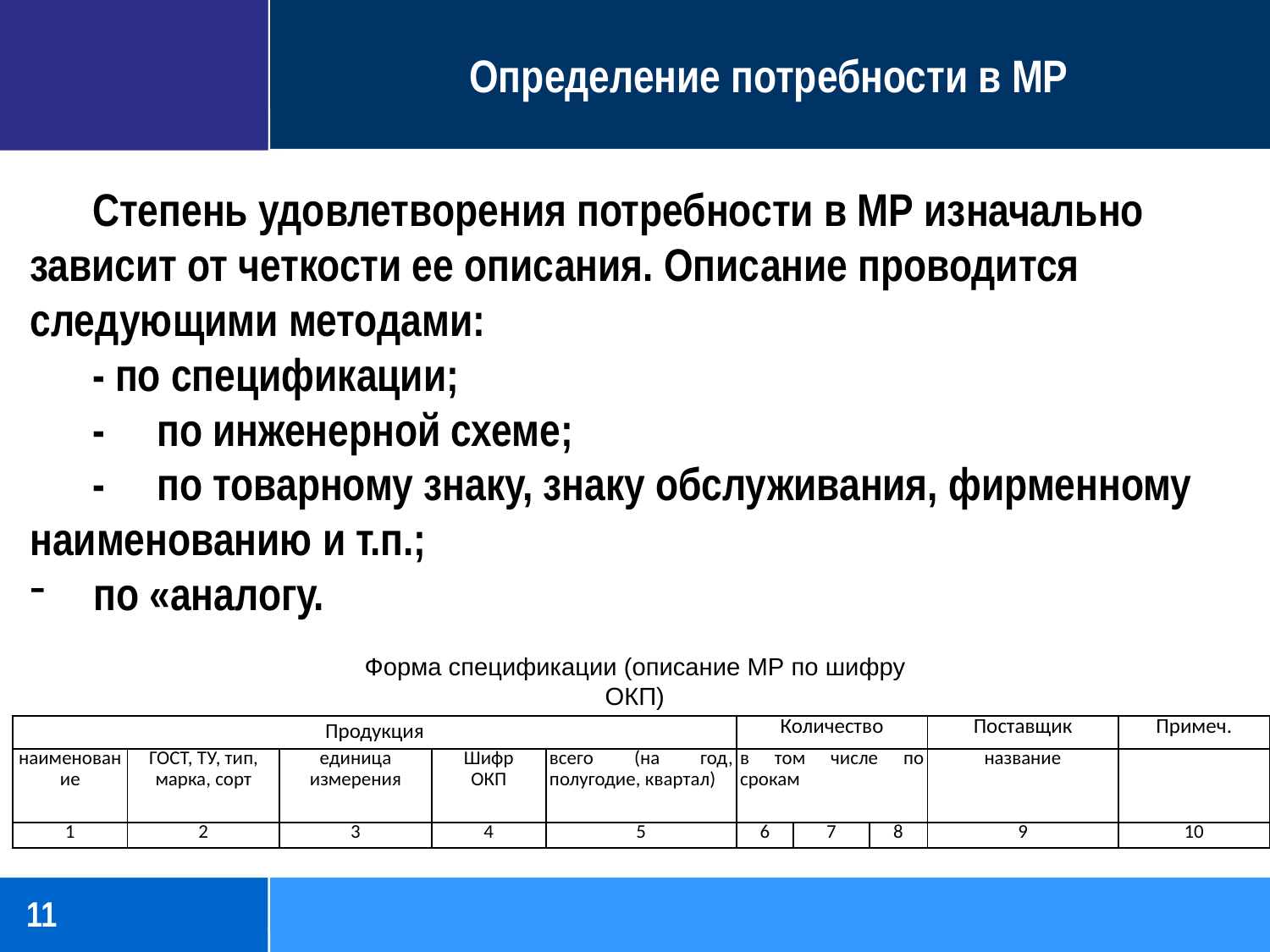

# Определение потребности в МР
Степень удовлетворения потребности в МР изначально зависит от четкости ее описания. Описание проводится следующими методами:
- по спецификации;
-	по инженерной схеме;
-	по товарному знаку, знаку обслуживания, фирменному наименованию и т.п.;
по «аналогу.

Форма спецификации (описание МР по шифру ОКП)
| Продукция |  |  |  |  | Количество |  |  | Поставщик | Примеч. |
| --- | --- | --- | --- | --- | --- | --- | --- | --- | --- |
| наименование | ГОСТ, ТУ, тип, марка, сорт | единица измерения | Шифр ОКП | всего (на год, полугодие, квартал) | в том числе по срокам |  |  | название |  |
| 1 | 2 | 3 | 4 | 5 | 6 | 7 | 8 | 9 | 10 |
11